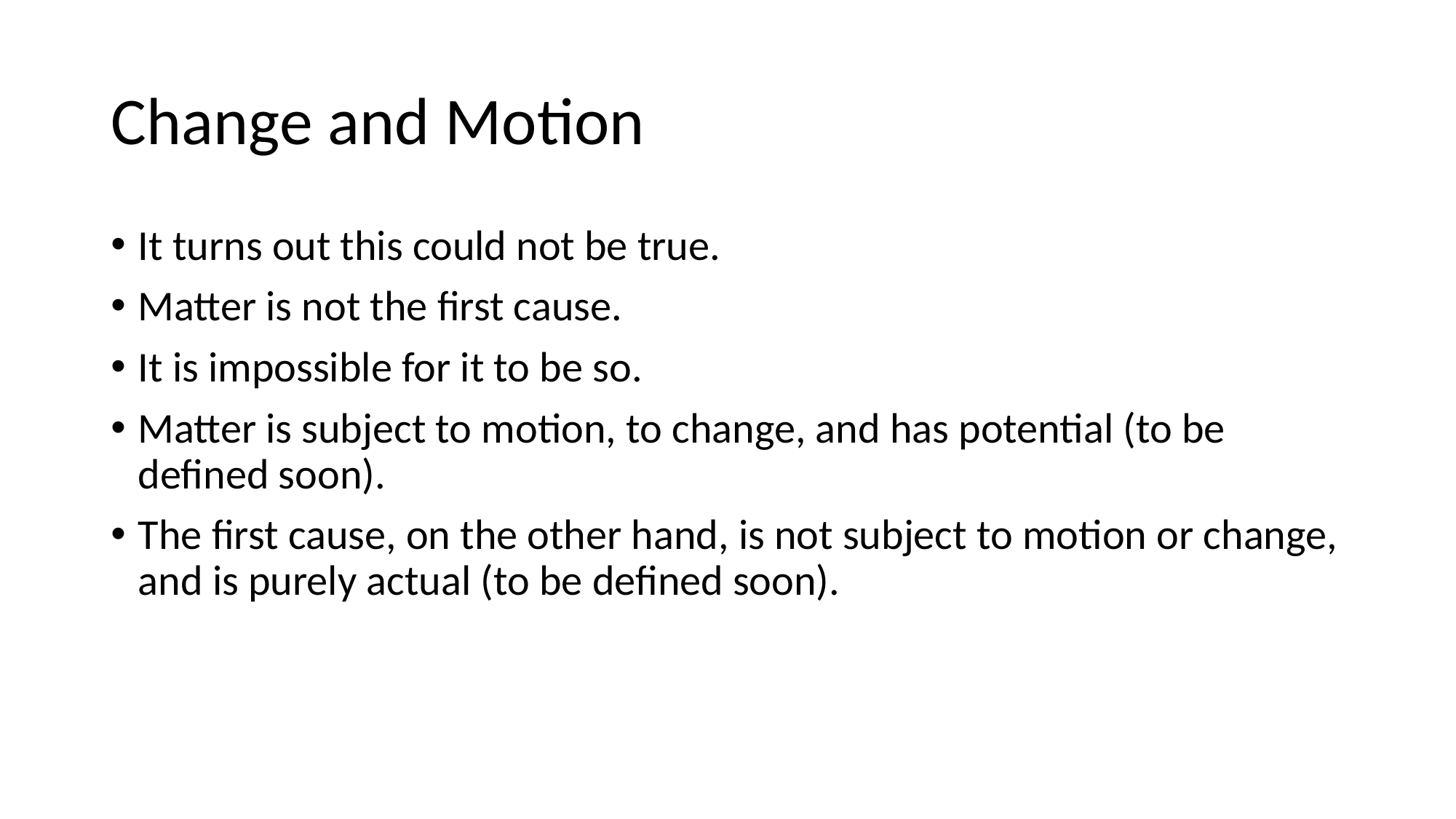

# Change and Motion
It turns out this could not be true.
Matter is not the first cause.
It is impossible for it to be so.
Matter is subject to motion, to change, and has potential (to be defined soon).
The first cause, on the other hand, is not subject to motion or change, and is purely actual (to be defined soon).